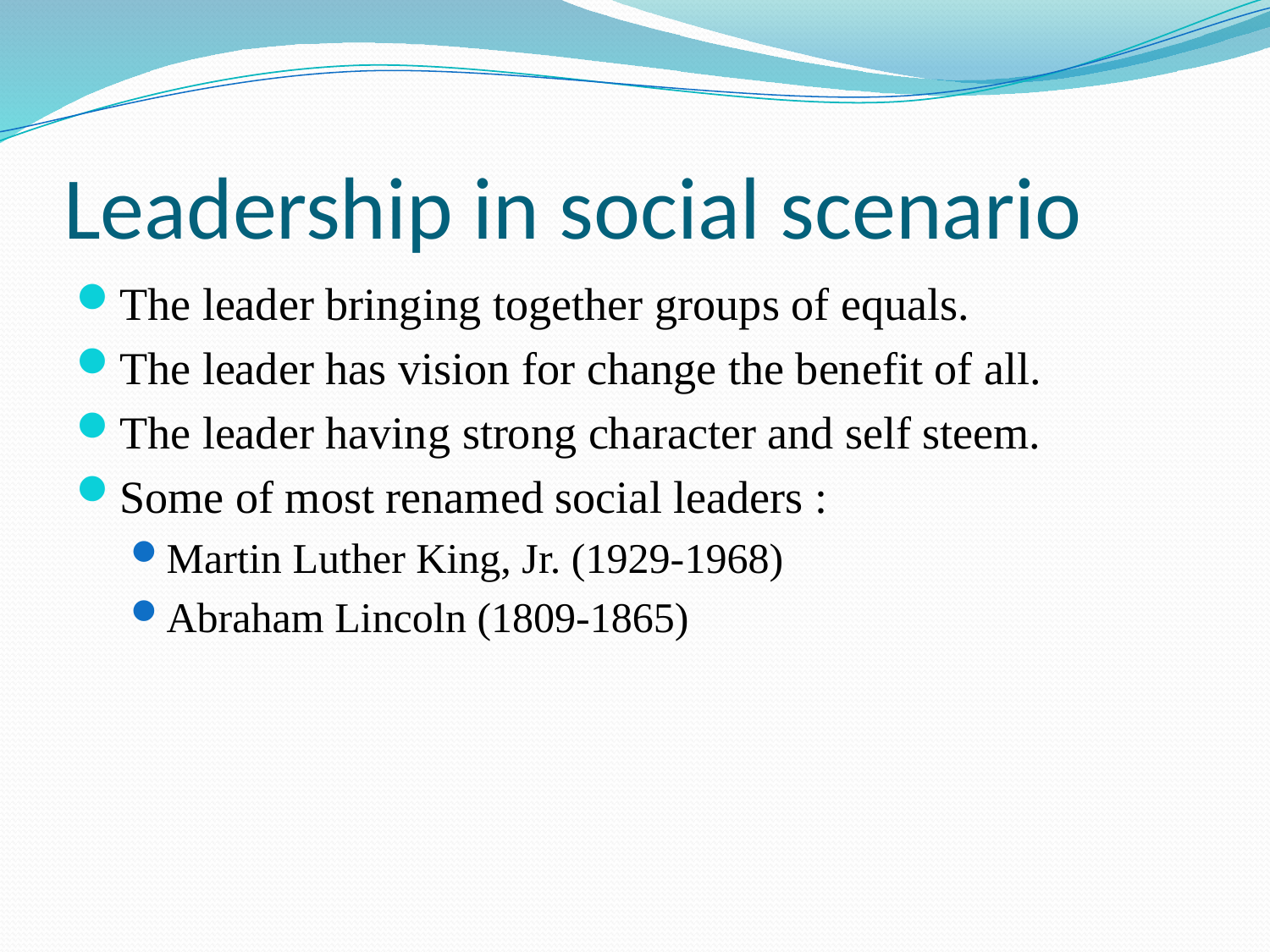

# Leadership in social scenario
The leader bringing together groups of equals.
The leader has vision for change the benefit of all.
The leader having strong character and self steem.
Some of most renamed social leaders :
Martin Luther King, Jr. (1929-1968)
Abraham Lincoln (1809-1865)